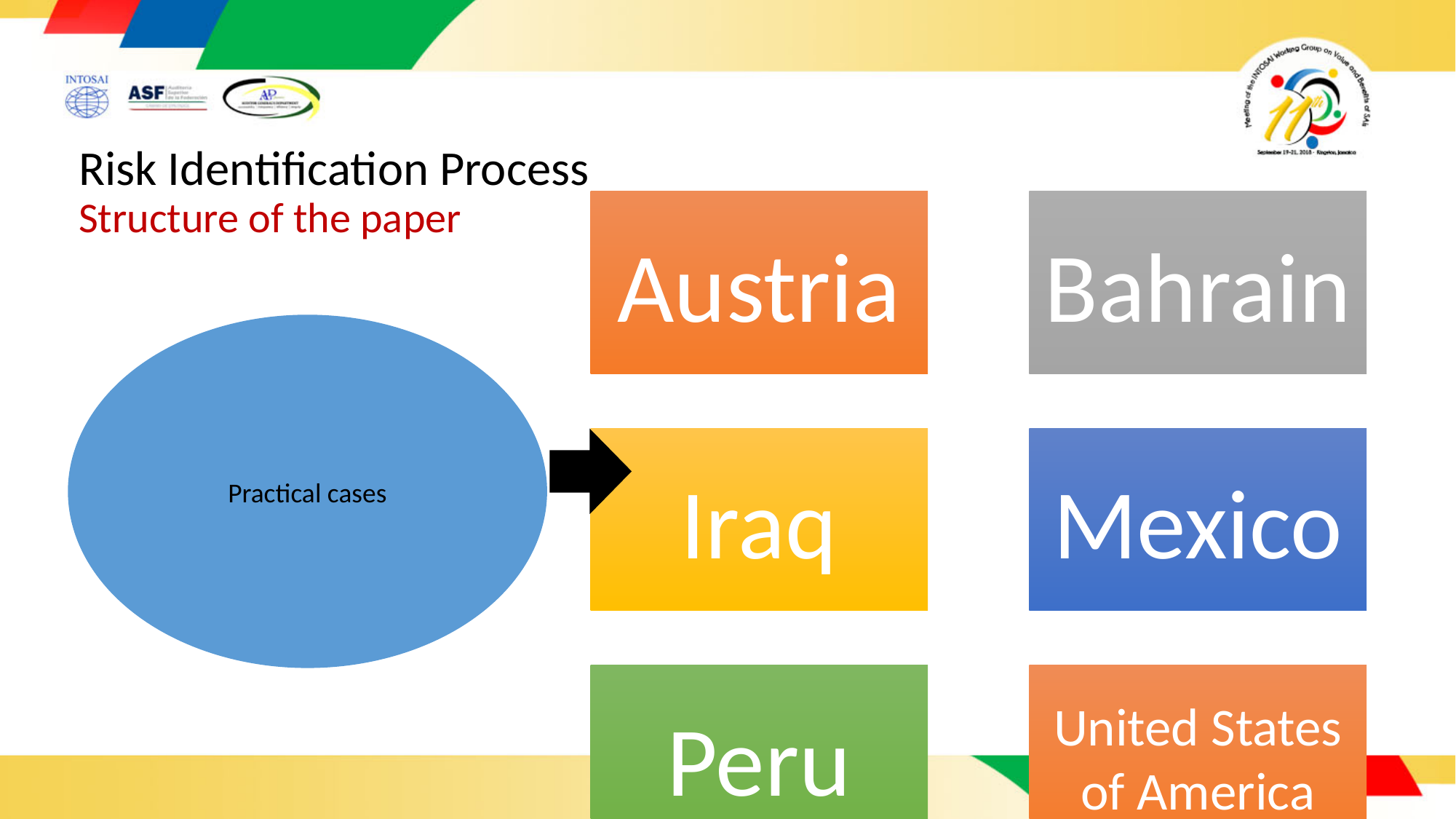

# Risk Identification Process Structure of the paper
Austria
Iraq
Mexico
Peru
United States of America
Bahrain
Practical cases